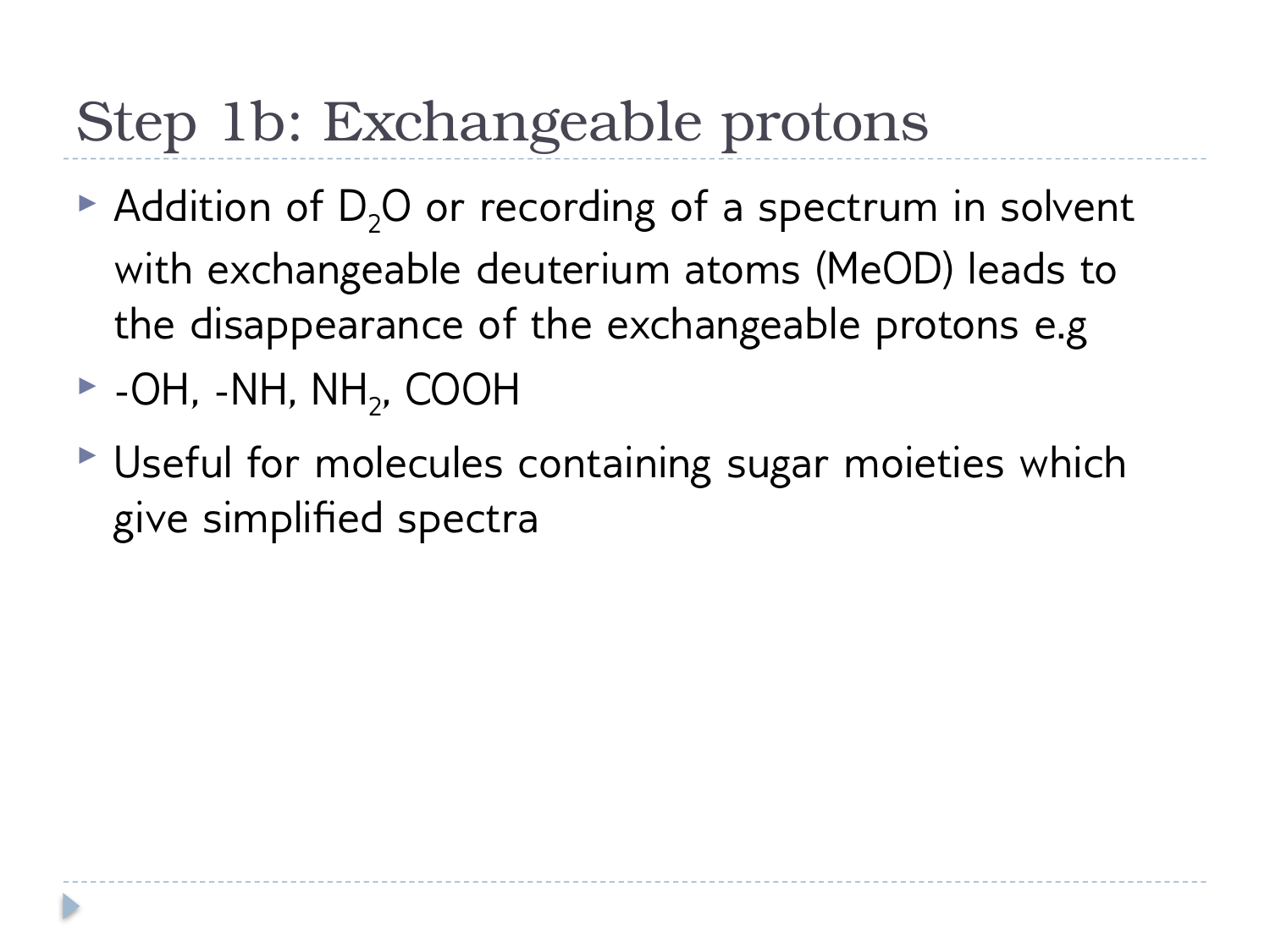

# Step 1b: Exchangeable protons
Addition of D2O or recording of a spectrum in solvent with exchangeable deuterium atoms (MeOD) leads to the disappearance of the exchangeable protons e.g
-OH, -NH, NH2, COOH
Useful for molecules containing sugar moieties which give simplified spectra